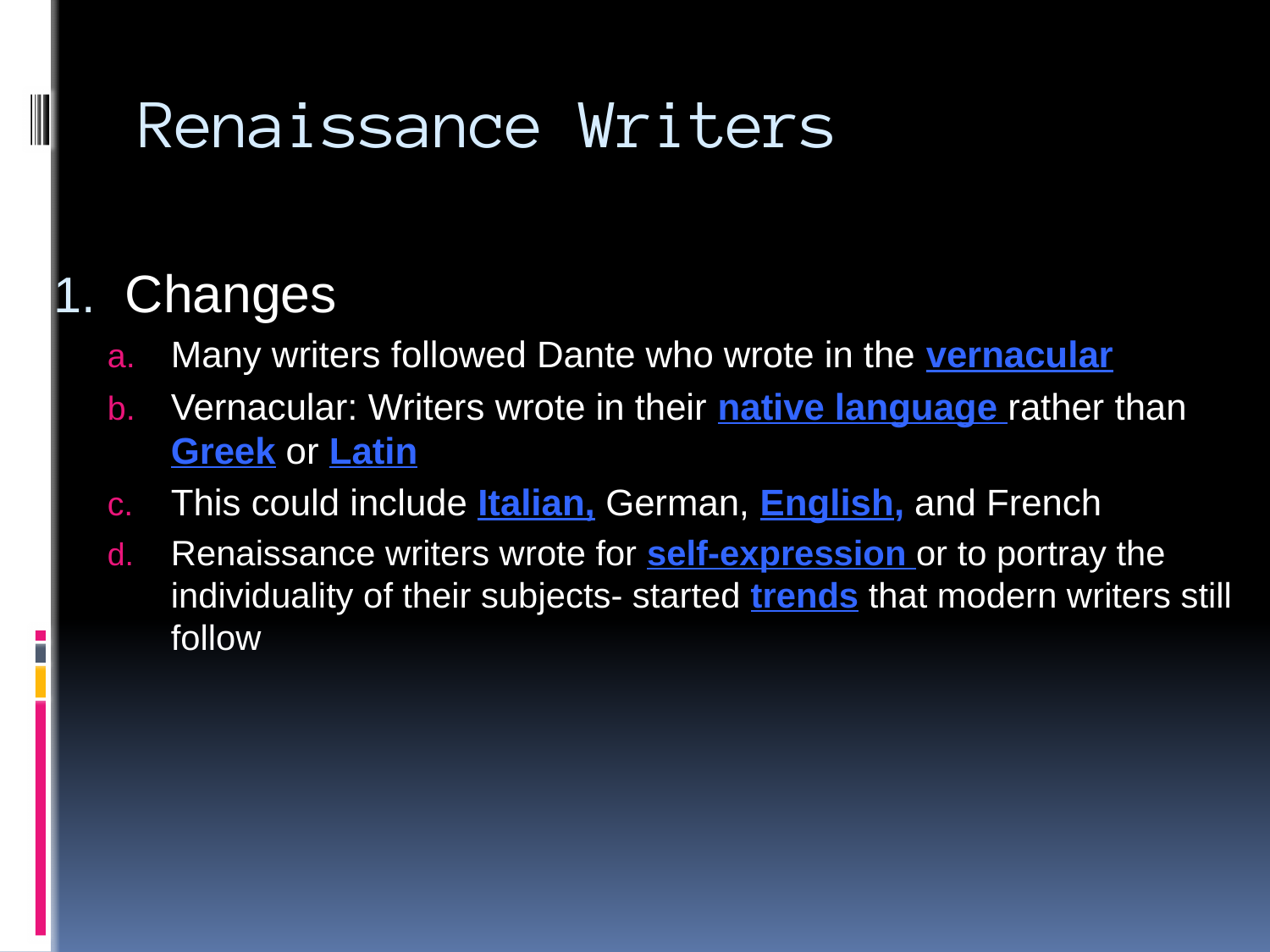

# Renaissance Writers
Changes
Many writers followed Dante who wrote in the vernacular
Vernacular: Writers wrote in their native language rather than Greek or Latin
This could include Italian, German, English, and French
Renaissance writers wrote for self-expression or to portray the     individuality of their subjects- started trends that modern writers still follow